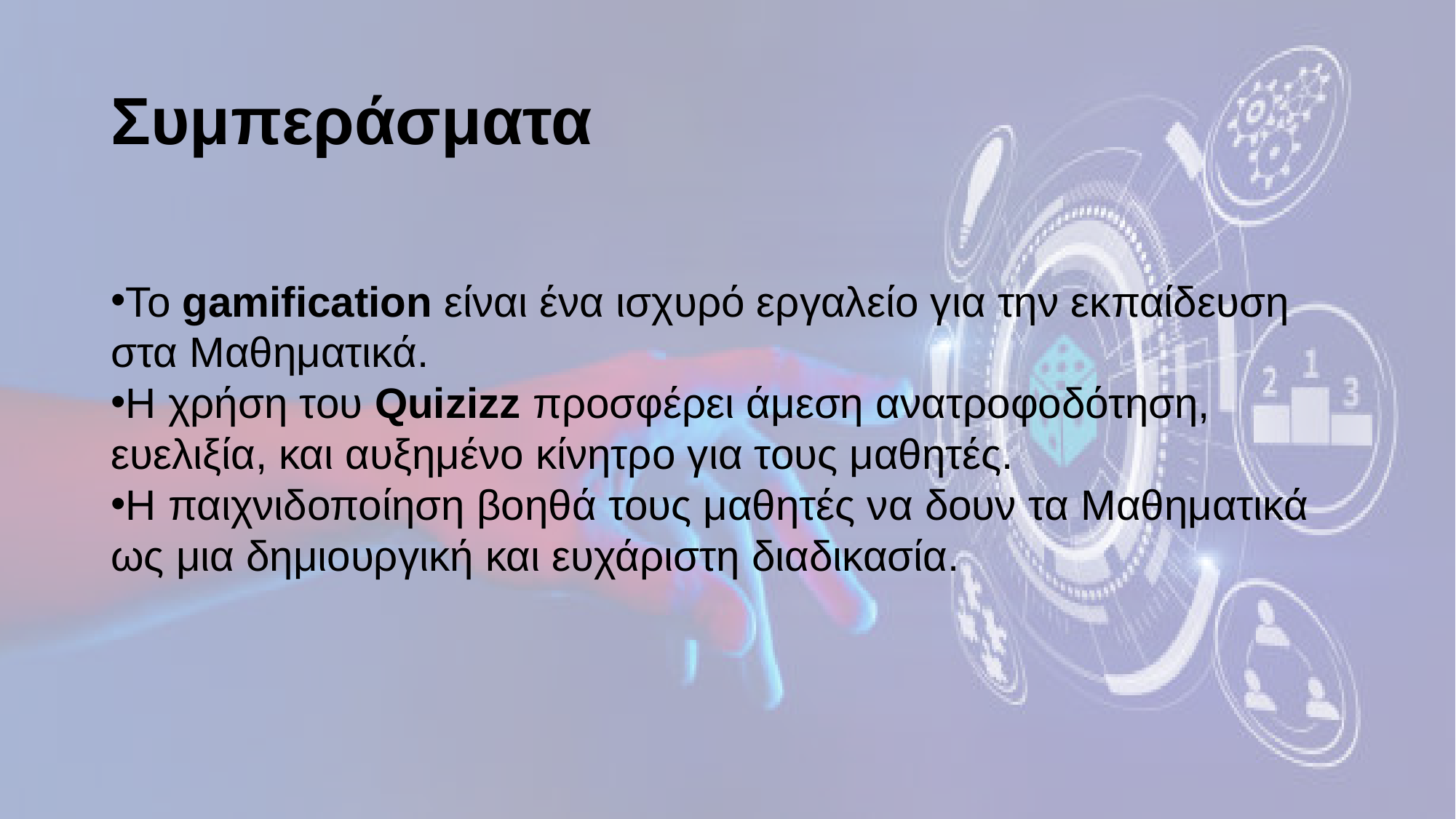

# Συμπεράσματα

Το gamification είναι ένα ισχυρό εργαλείο για την εκπαίδευση στα Μαθηματικά.
Η χρήση του Quizizz προσφέρει άμεση ανατροφοδότηση, ευελιξία, και αυξημένο κίνητρο για τους μαθητές.
Η παιχνιδοποίηση βοηθά τους μαθητές να δουν τα Μαθηματικά ως μια δημιουργική και ευχάριστη διαδικασία.